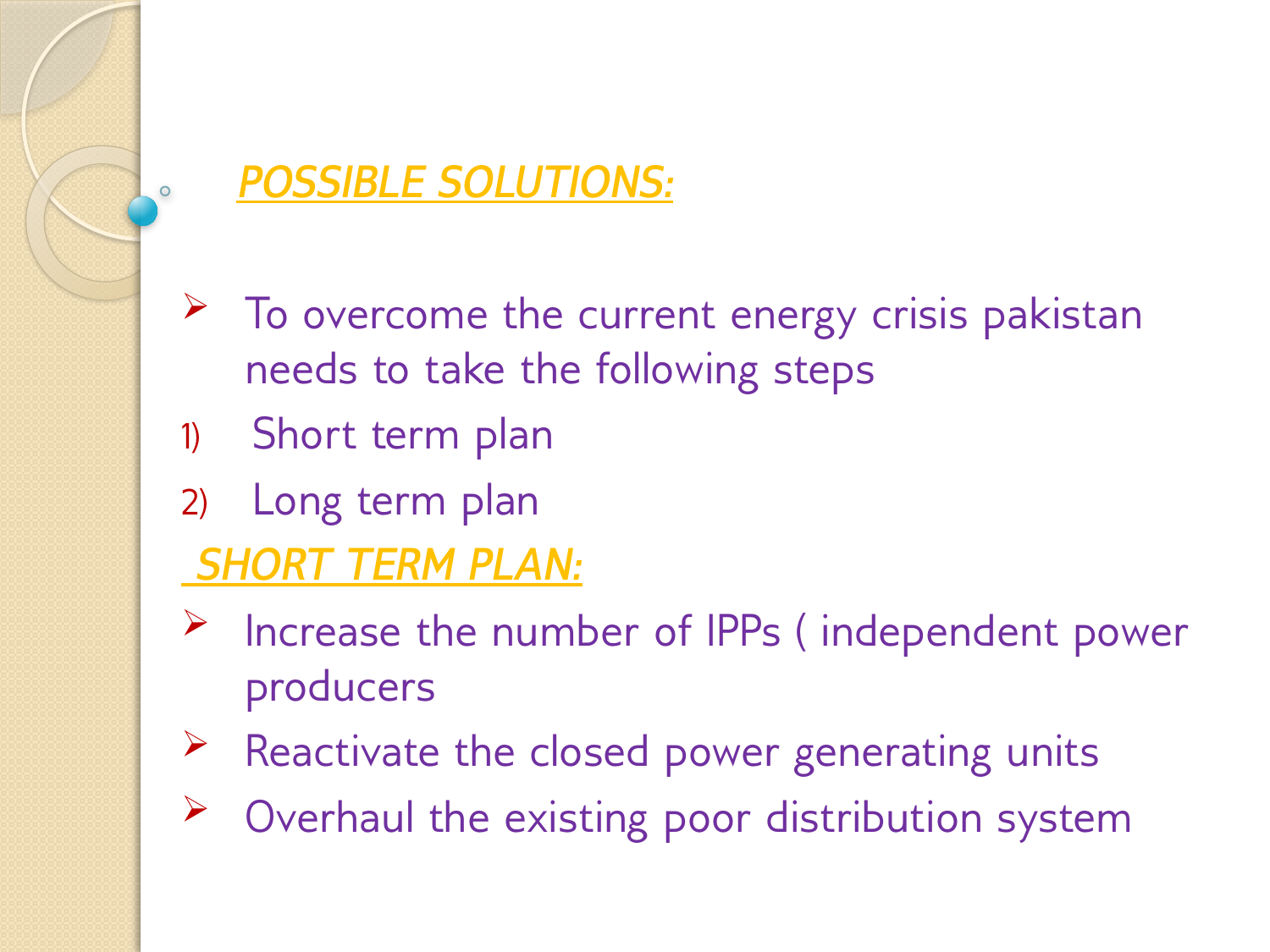

POSSIBLE SOLUTIONS:

To overcome the current energy crisis pakistan needs to take the following steps
Short term plan
Long term plan
 SHORT TERM PLAN:
Increase the number of IPPs ( independent power producers
Reactivate the closed power generating units
Overhaul the existing poor distribution system